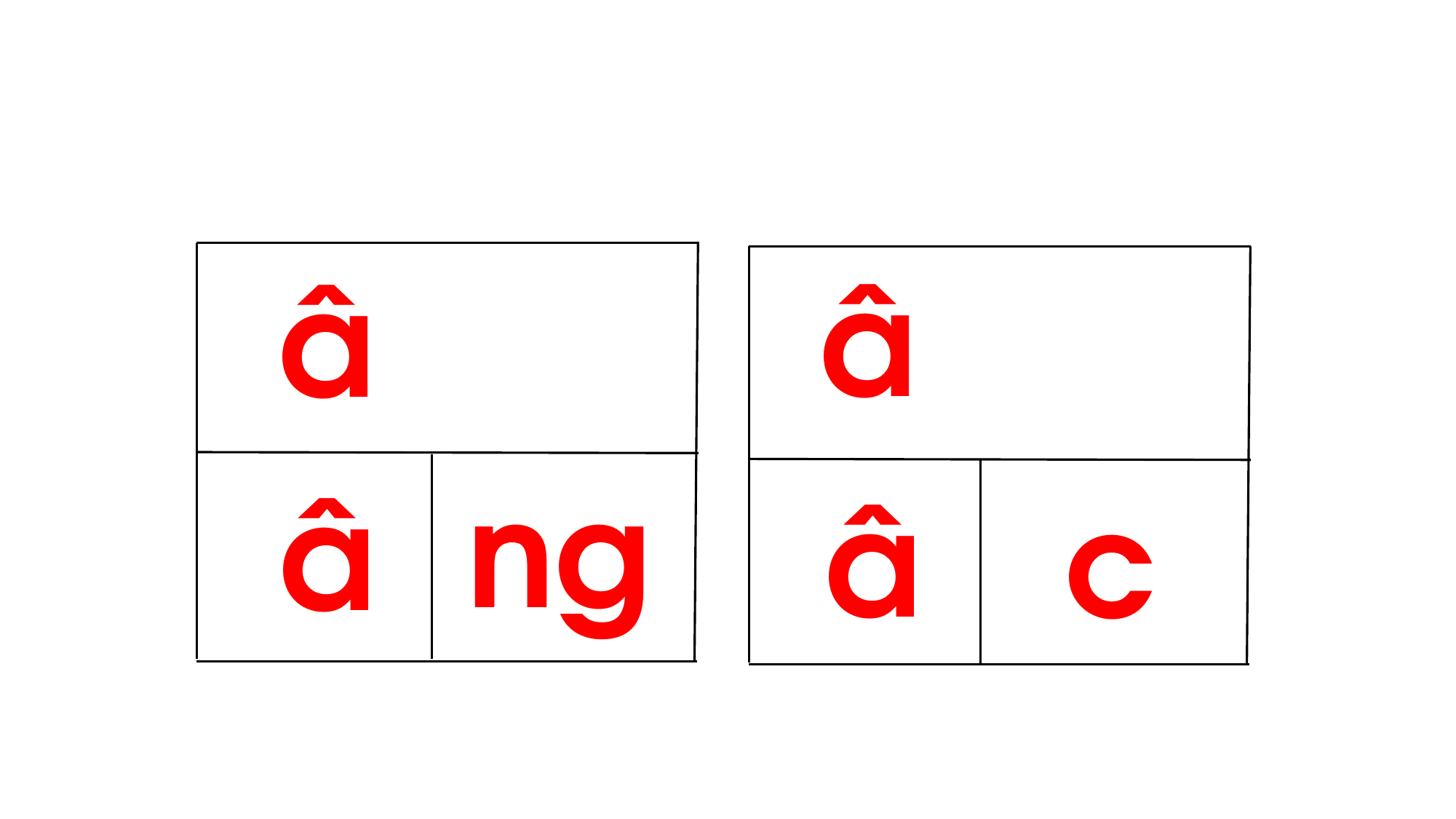

ng
                            c
â
â
 ng
 â
 â
 c